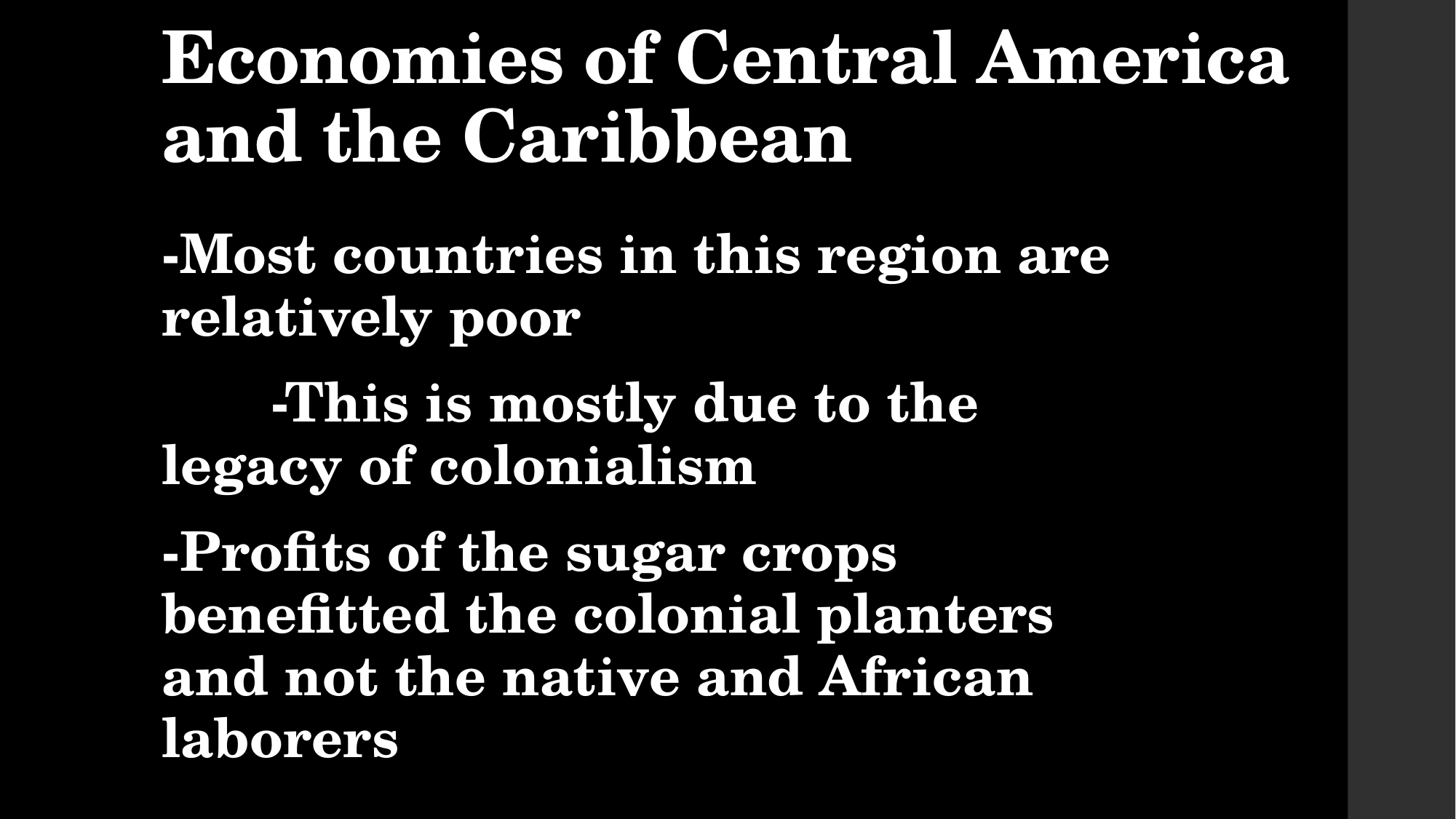

# Economies of Central America and the Caribbean
-Most countries in this region are relatively poor
	-This is mostly due to the 	legacy of colonialism
-Profits of the sugar crops benefitted the colonial planters and not the native and African laborers